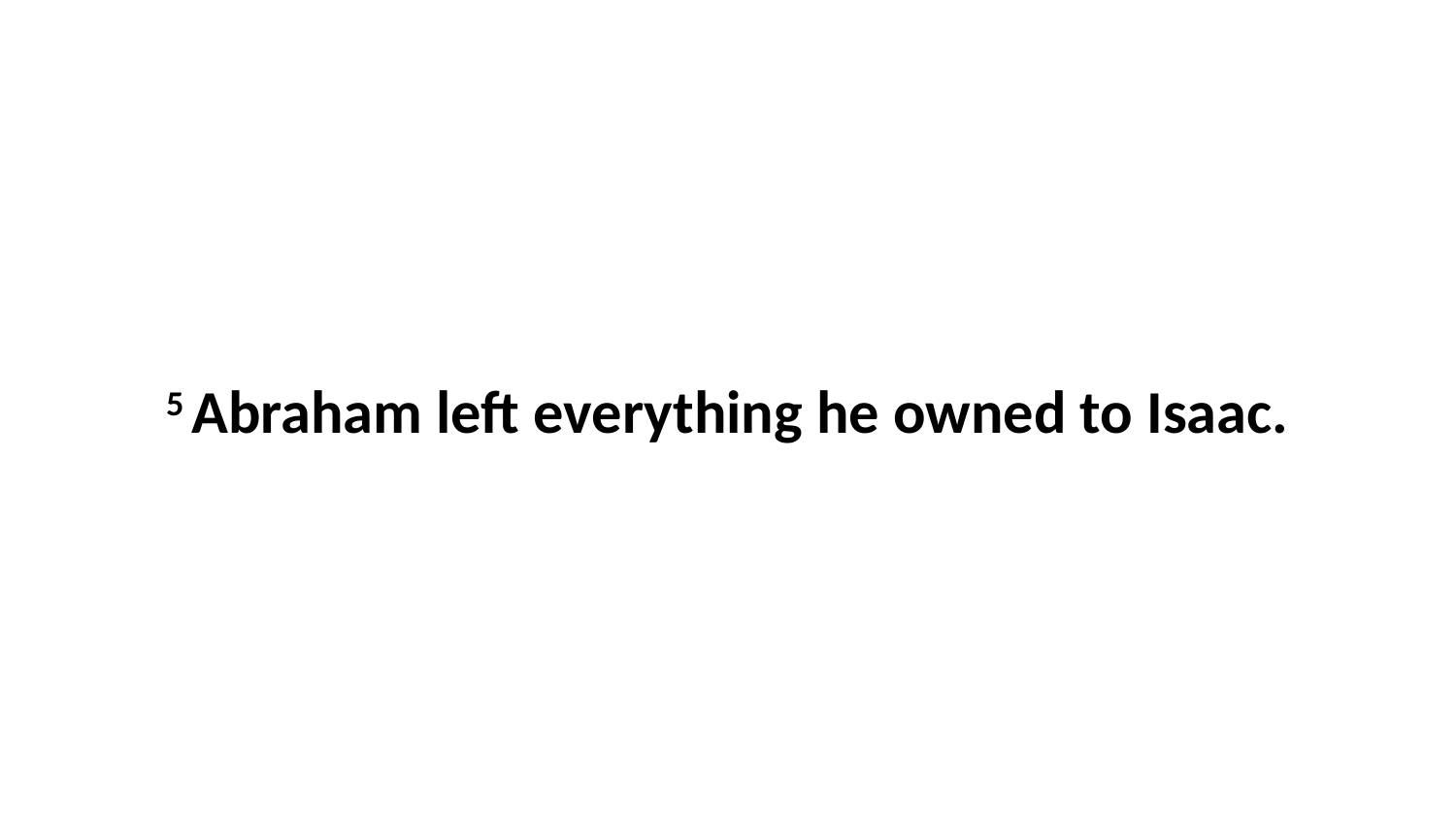

5 Abraham left everything he owned to Isaac.